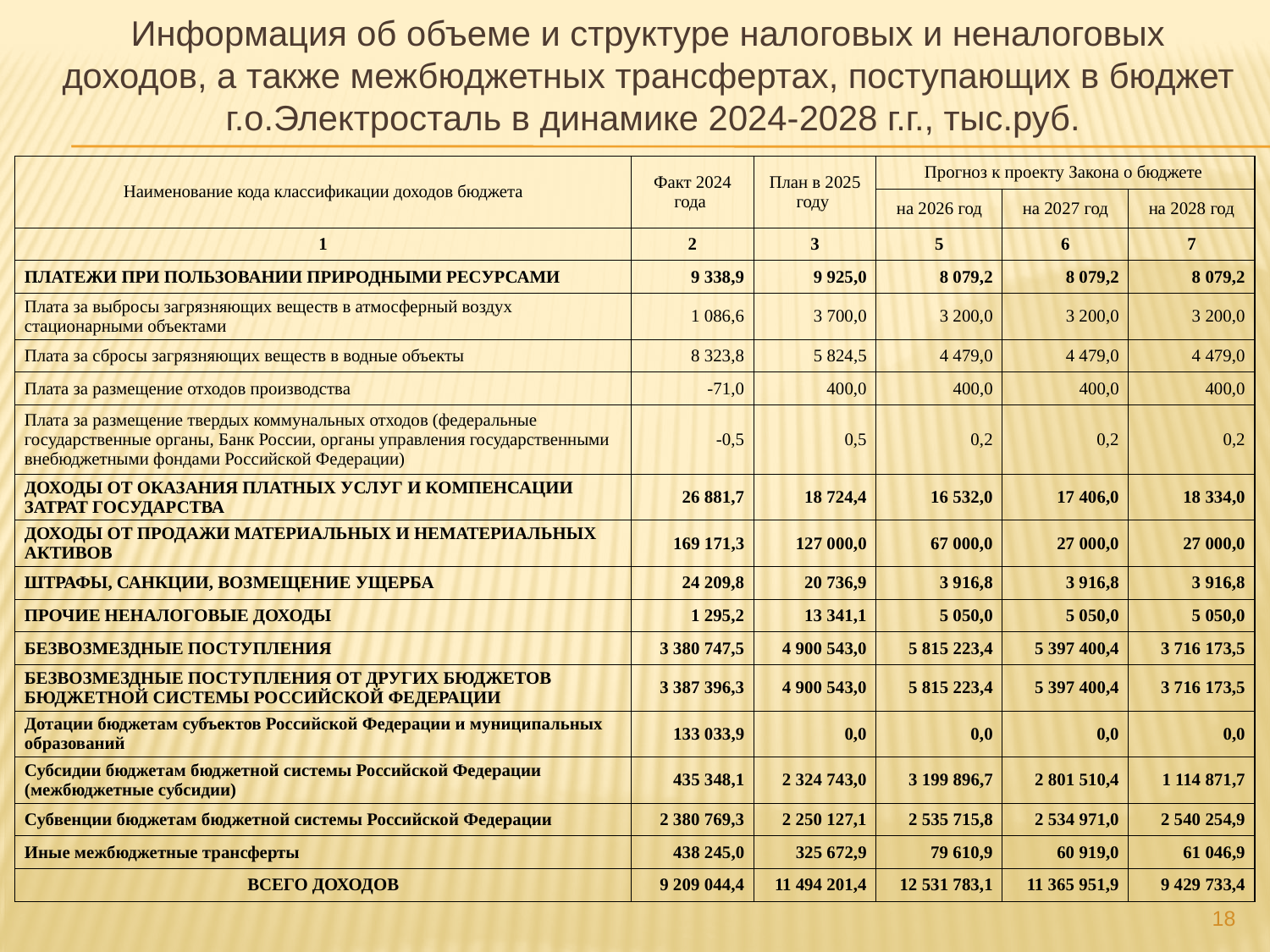

# Информация об объеме и структуре налоговых и неналоговых доходов, а также межбюджетных трансфертах, поступающих в бюджет  г.о.Электросталь в динамике 2024-2028 г.г., тыс.руб.
| Наименование кода классификации доходов бюджета | Факт 2024 года | План в 2025 году | Прогноз к проекту Закона о бюджете |  |  |
| --- | --- | --- | --- | --- | --- |
|  |  |  | на 2026 год | на 2027 год | на 2028 год |
| 1 | 2 | 3 | 5 | 6 | 7 |
| ПЛАТЕЖИ ПРИ ПОЛЬЗОВАНИИ ПРИРОДНЫМИ РЕСУРСАМИ | 9 338,9 | 9 925,0 | 8 079,2 | 8 079,2 | 8 079,2 |
| Плата за выбросы загрязняющих веществ в атмосферный воздух стационарными объектами | 1 086,6 | 3 700,0 | 3 200,0 | 3 200,0 | 3 200,0 |
| Плата за сбросы загрязняющих веществ в водные объекты | 8 323,8 | 5 824,5 | 4 479,0 | 4 479,0 | 4 479,0 |
| Плата за размещение отходов производства | -71,0 | 400,0 | 400,0 | 400,0 | 400,0 |
| Плата за размещение твердых коммунальных отходов (федеральные государственные органы, Банк России, органы управления государственными внебюджетными фондами Российской Федерации) | -0,5 | 0,5 | 0,2 | 0,2 | 0,2 |
| ДОХОДЫ ОТ ОКАЗАНИЯ ПЛАТНЫХ УСЛУГ И КОМПЕНСАЦИИ ЗАТРАТ ГОСУДАРСТВА | 26 881,7 | 18 724,4 | 16 532,0 | 17 406,0 | 18 334,0 |
| ДОХОДЫ ОТ ПРОДАЖИ МАТЕРИАЛЬНЫХ И НЕМАТЕРИАЛЬНЫХ АКТИВОВ | 169 171,3 | 127 000,0 | 67 000,0 | 27 000,0 | 27 000,0 |
| ШТРАФЫ, САНКЦИИ, ВОЗМЕЩЕНИЕ УЩЕРБА | 24 209,8 | 20 736,9 | 3 916,8 | 3 916,8 | 3 916,8 |
| ПРОЧИЕ НЕНАЛОГОВЫЕ ДОХОДЫ | 1 295,2 | 13 341,1 | 5 050,0 | 5 050,0 | 5 050,0 |
| БЕЗВОЗМЕЗДНЫЕ ПОСТУПЛЕНИЯ | 3 380 747,5 | 4 900 543,0 | 5 815 223,4 | 5 397 400,4 | 3 716 173,5 |
| БЕЗВОЗМЕЗДНЫЕ ПОСТУПЛЕНИЯ ОТ ДРУГИХ БЮДЖЕТОВ БЮДЖЕТНОЙ СИСТЕМЫ РОССИЙСКОЙ ФЕДЕРАЦИИ | 3 387 396,3 | 4 900 543,0 | 5 815 223,4 | 5 397 400,4 | 3 716 173,5 |
| Дотации бюджетам субъектов Российской Федерации и муниципальных образований | 133 033,9 | 0,0 | 0,0 | 0,0 | 0,0 |
| Субсидии бюджетам бюджетной системы Российской Федерации (межбюджетные субсидии) | 435 348,1 | 2 324 743,0 | 3 199 896,7 | 2 801 510,4 | 1 114 871,7 |
| Субвенции бюджетам бюджетной системы Российской Федерации | 2 380 769,3 | 2 250 127,1 | 2 535 715,8 | 2 534 971,0 | 2 540 254,9 |
| Иные межбюджетные трансферты | 438 245,0 | 325 672,9 | 79 610,9 | 60 919,0 | 61 046,9 |
| ВСЕГО ДОХОДОВ | 9 209 044,4 | 11 494 201,4 | 12 531 783,1 | 11 365 951,9 | 9 429 733,4 |
18